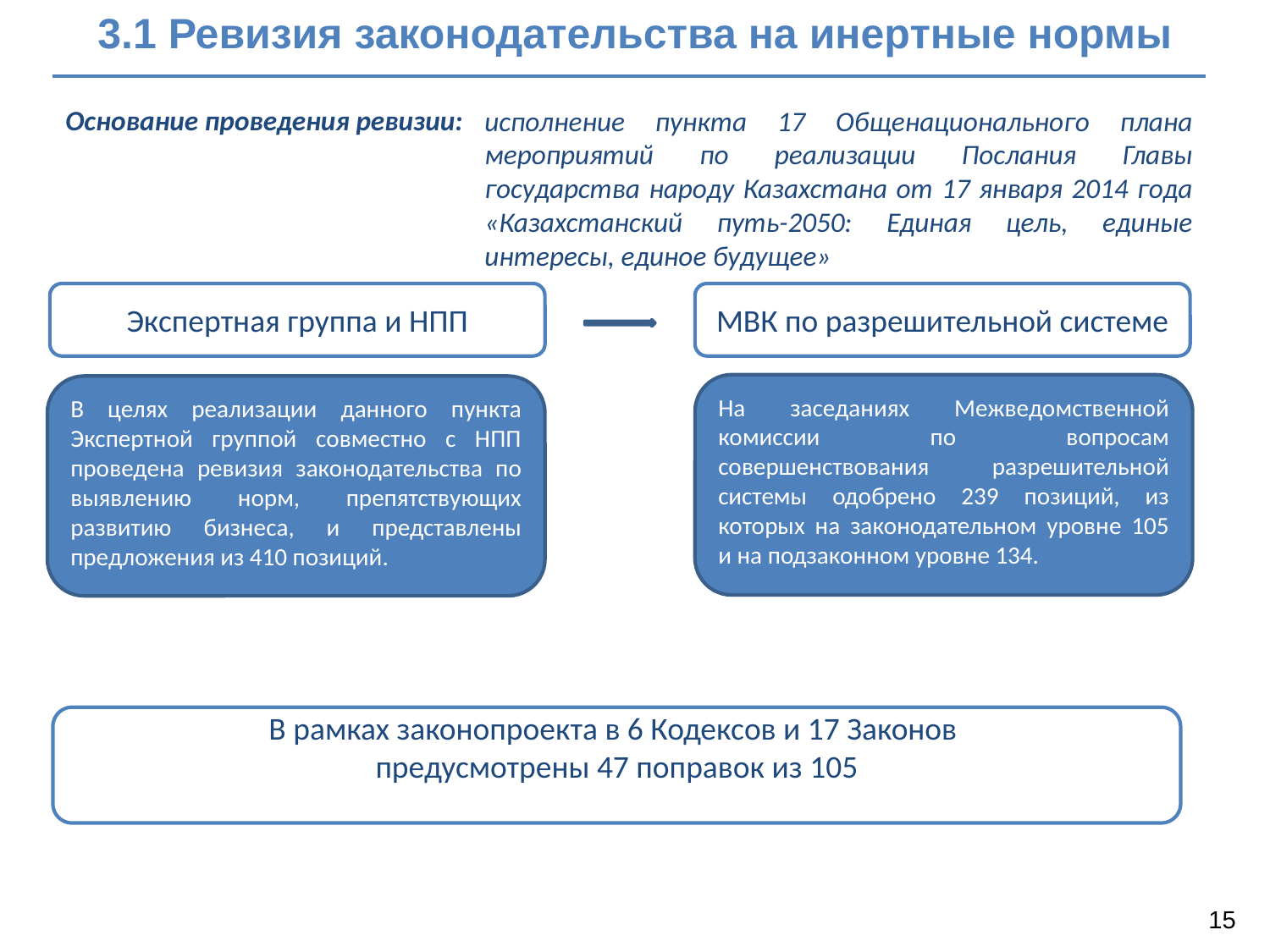

3.1 Ревизия законодательства на инертные нормы
Основание проведения ревизии:
исполнение пункта 17 Общенационального плана мероприятий по реализации Послания Главы государства народу Казахстана от 17 января 2014 года «Казахстанский путь-2050: Единая цель, единые интересы, единое будущее»
Экспертная группа и НПП
МВК по разрешительной системе

На заседаниях Межведомственной комиссии по вопросам совершенствования разрешительной системы одобрено 239 позиций, из которых на законодательном уровне 105 и на подзаконном уровне 134.
В целях реализации данного пункта Экспертной группой совместно с НПП проведена ревизия законодательства по выявлению норм, препятствующих развитию бизнеса, и представлены предложения из 410 позиций.
В рамках законопроекта в 6 Кодексов и 17 Законов
предусмотрены 47 поправок из 105

15